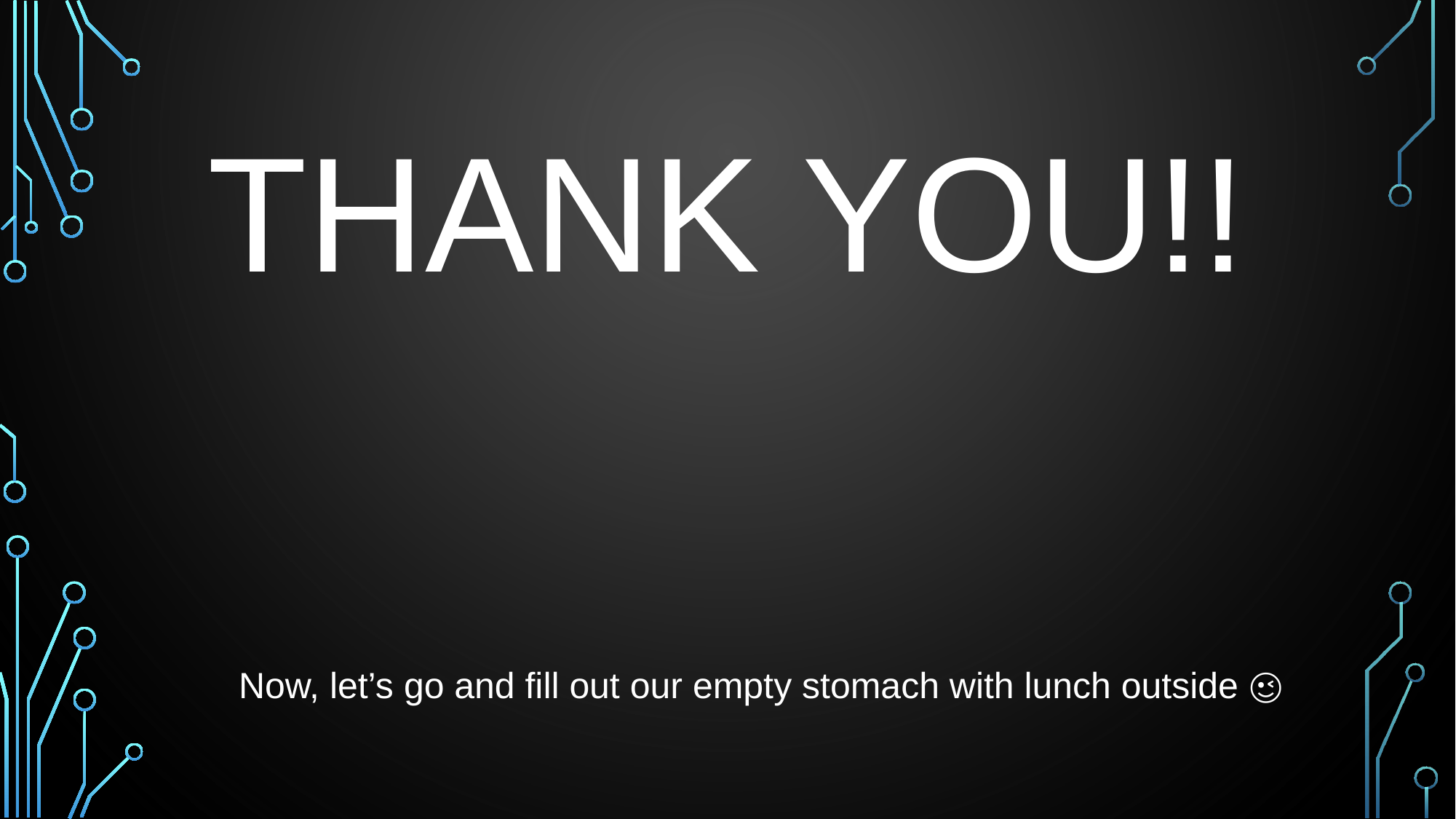

# Thank You!!
Now, let’s go and fill out our empty stomach with lunch outside 😉